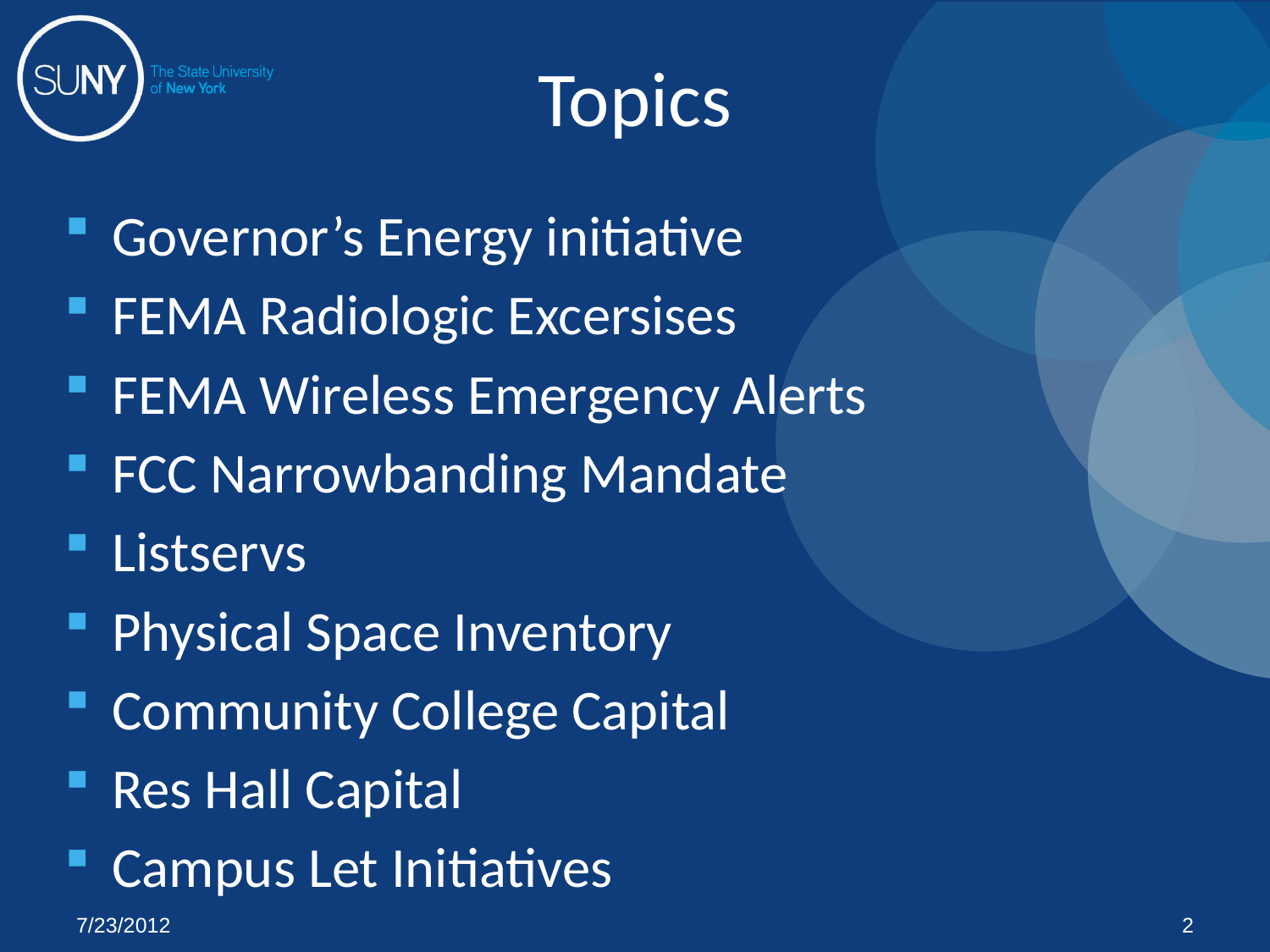

# Topics
Governor’s Energy initiative
FEMA Radiologic Excersises
FEMA Wireless Emergency Alerts
FCC Narrowbanding Mandate
Listservs
Physical Space Inventory
Community College Capital
Res Hall Capital
Campus Let Initiatives

7/23/2012
2